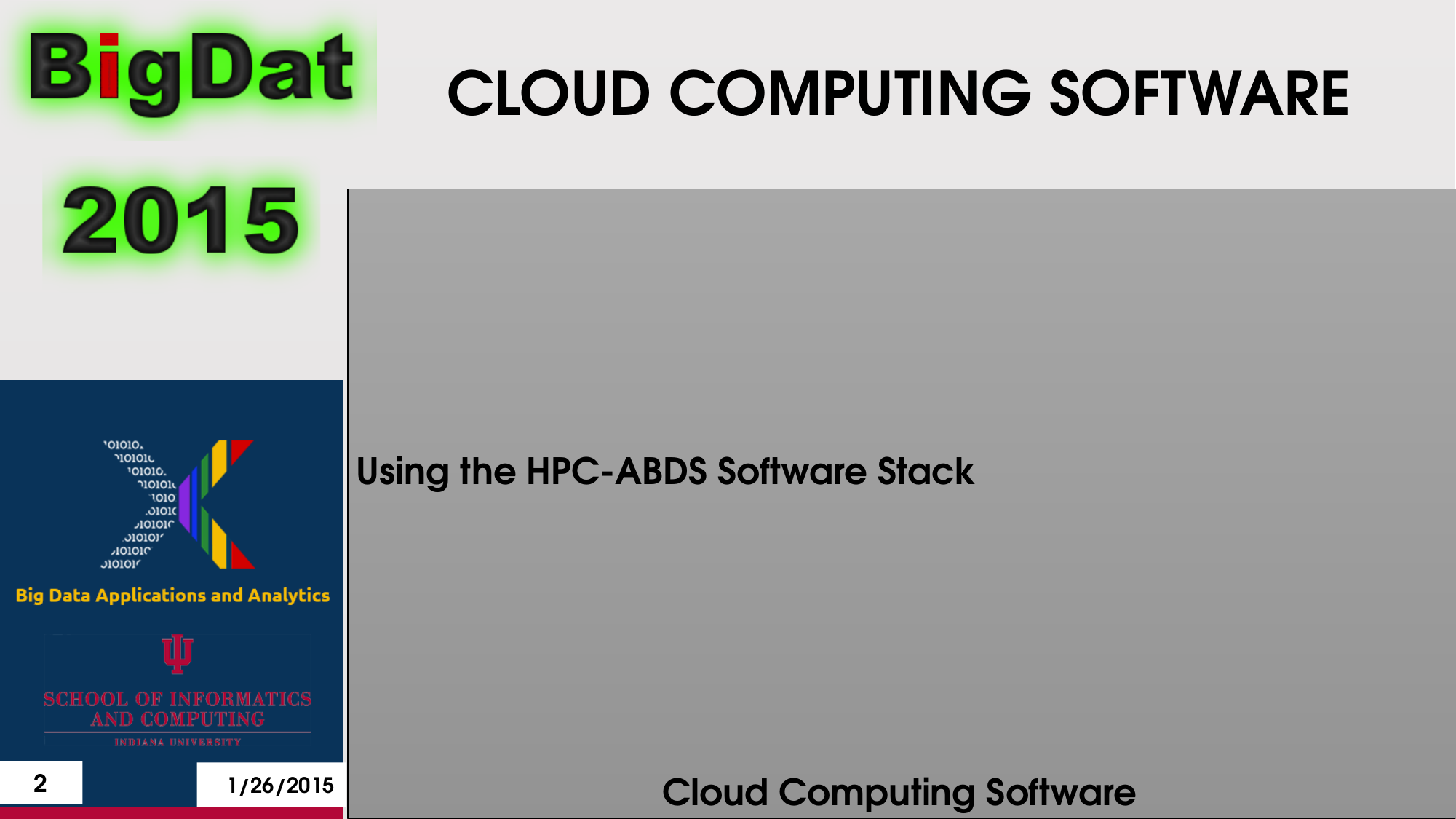

# Cloud Computing SOFTWARE
Using the HPC-ABDS Software Stack
2
1/26/2015
Cloud Computing Software